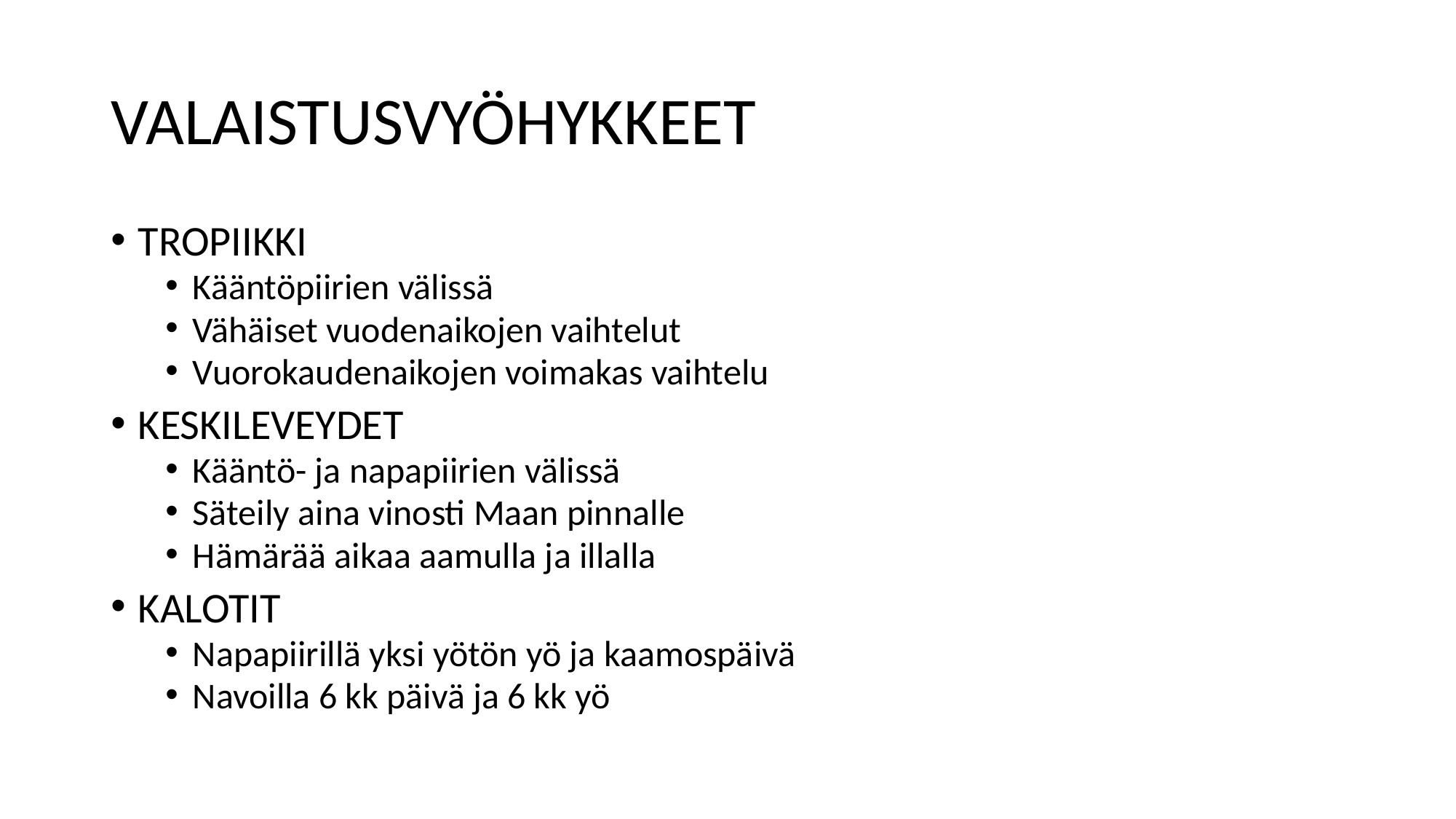

# VALAISTUSVYÖHYKKEET
TROPIIKKI
Kääntöpiirien välissä
Vähäiset vuodenaikojen vaihtelut
Vuorokaudenaikojen voimakas vaihtelu
KESKILEVEYDET
Kääntö- ja napapiirien välissä
Säteily aina vinosti Maan pinnalle
Hämärää aikaa aamulla ja illalla
KALOTIT
Napapiirillä yksi yötön yö ja kaamospäivä
Navoilla 6 kk päivä ja 6 kk yö